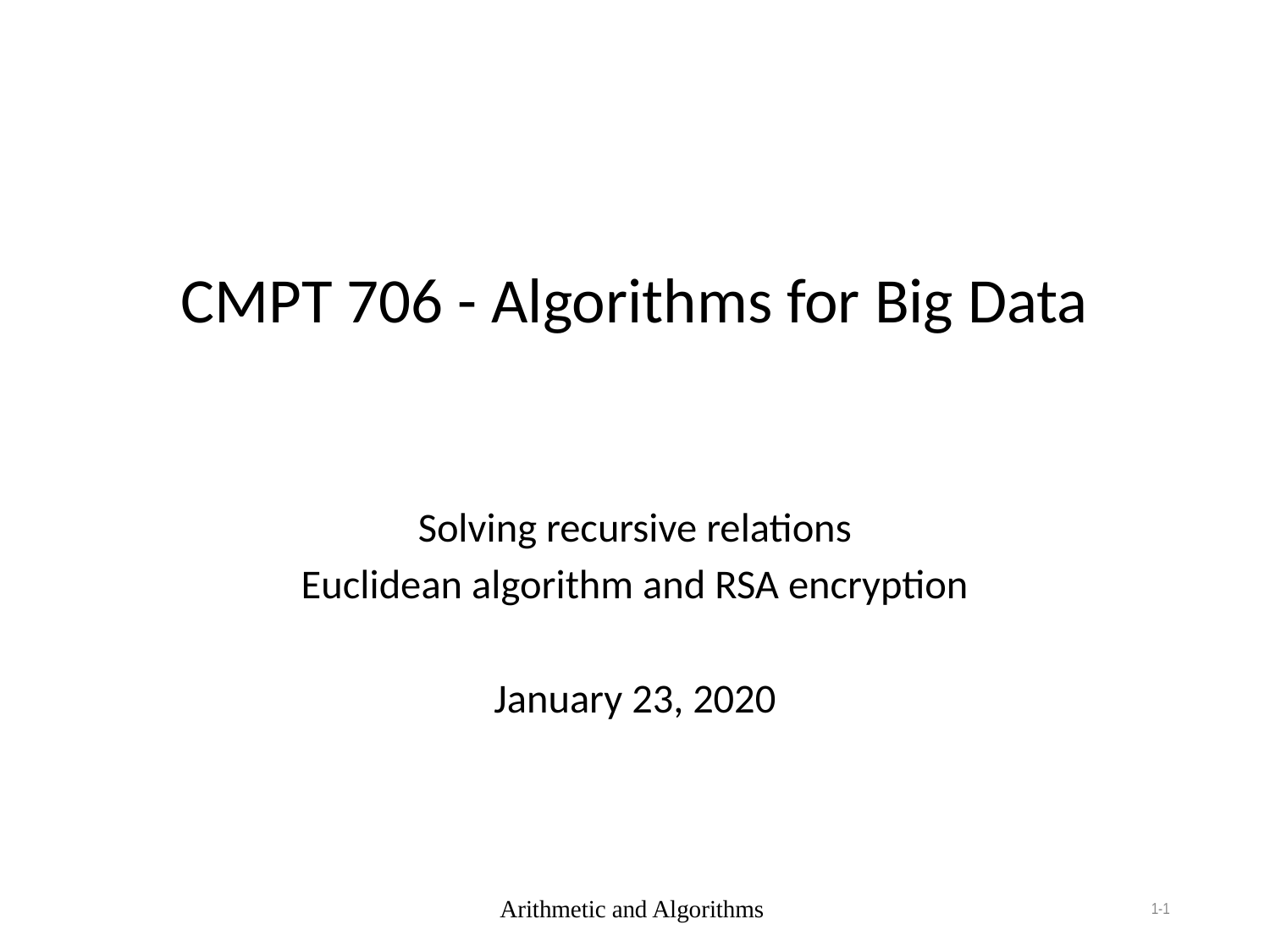

# CMPT 706 - Algorithms for Big Data
Solving recursive relations
Euclidean algorithm and RSA encryption

January 23, 2020

Arithmetic and Algorithms
1-1